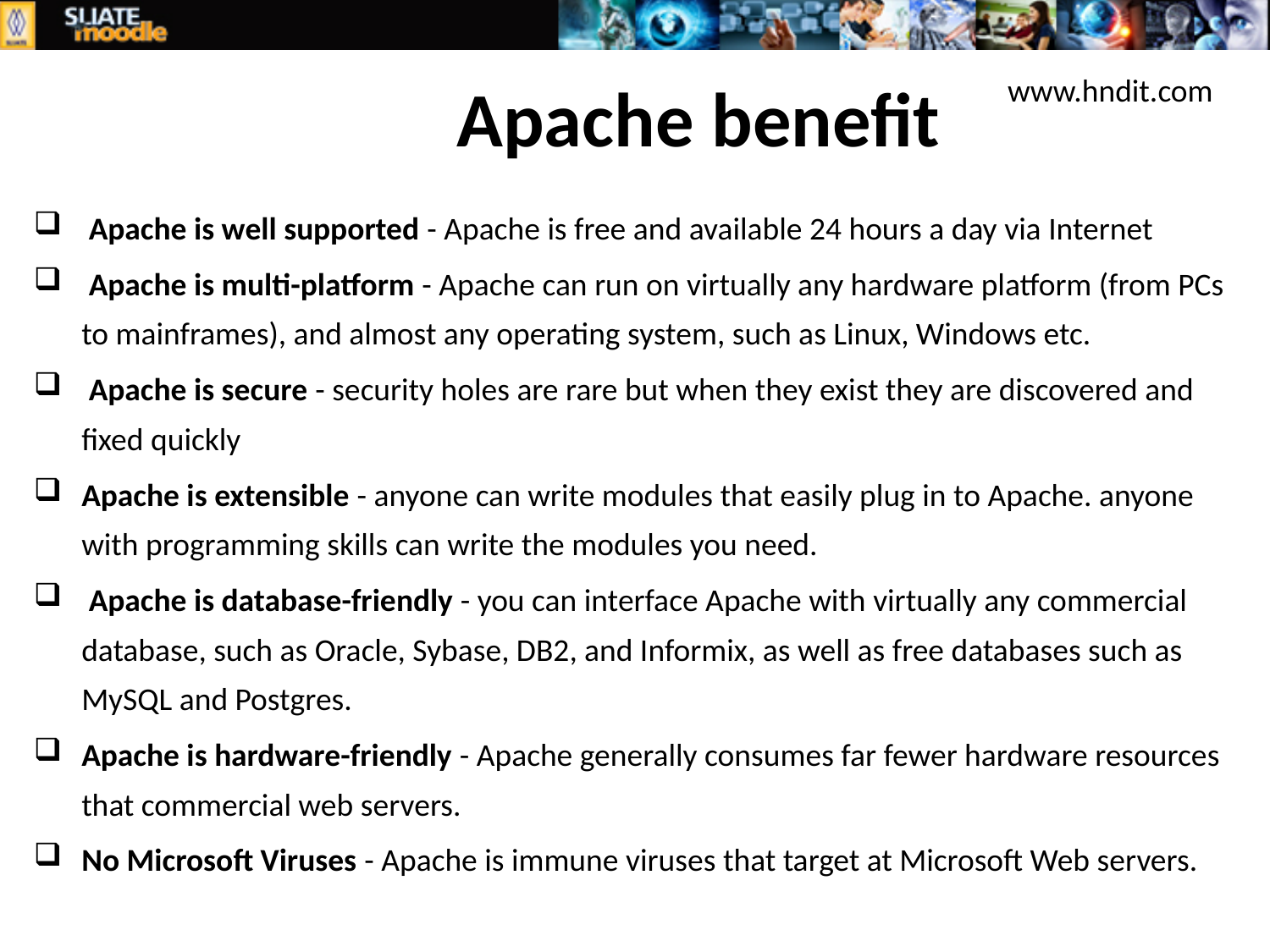

# Apache benefit
www.hndit.com
 Apache is well supported - Apache is free and available 24 hours a day via Internet
 Apache is multi-platform - Apache can run on virtually any hardware platform (from PCs to mainframes), and almost any operating system, such as Linux, Windows etc.
 Apache is secure - security holes are rare but when they exist they are discovered and fixed quickly
Apache is extensible - anyone can write modules that easily plug in to Apache. anyone with programming skills can write the modules you need.
 Apache is database-friendly - you can interface Apache with virtually any commercial database, such as Oracle, Sybase, DB2, and Informix, as well as free databases such as MySQL and Postgres.
Apache is hardware-friendly - Apache generally consumes far fewer hardware resources that commercial web servers.
No Microsoft Viruses - Apache is immune viruses that target at Microsoft Web servers.